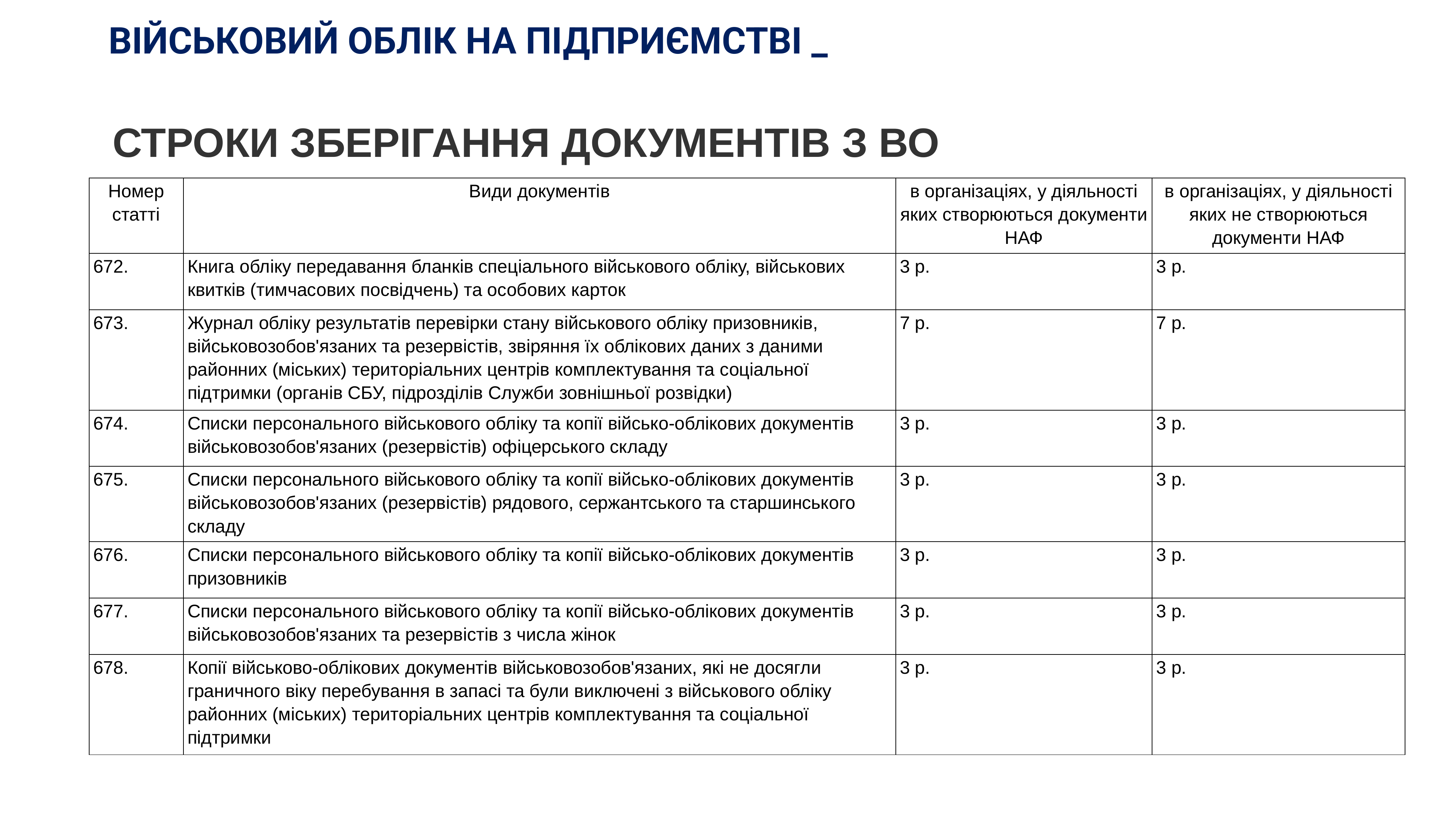

# ВІЙСЬКОВИЙ ОБЛІК НА ПІДПРИЄМСТВІ _

СТРОКИ ЗБЕРІГАННЯ ДОКУМЕНТІВ З ВО

| Номер статті | Види документів | в організаціях, у діяльності яких створюються документи НАФ | в організаціях, у діяльності яких не створюються документи НАФ |
| --- | --- | --- | --- |
| 672. | Книга обліку передавання бланків спеціального військового обліку, військових квитків (тимчасових посвідчень) та особових карток | 3 р. | 3 р. |
| 673. | Журнал обліку результатів перевірки стану військового обліку призовників, військовозобов'язаних та резервістів, звіряння їх облікових даних з даними районних (міських) територіальних центрів комплектування та соціальної підтримки (органів СБУ, підрозділів Служби зовнішньої розвідки) | 7 р. | 7 р. |
| 674. | Списки персонального військового обліку та копії військо-облікових документів військовозобов'язаних (резервістів) офіцерського складу | 3 р. | 3 р. |
| 675. | Списки персонального військового обліку та копії військо-облікових документів військовозобов'язаних (резервістів) рядового, сержантського та старшинського складу | 3 р. | 3 р. |
| 676. | Списки персонального військового обліку та копії військо-облікових документів призовників | 3 р. | 3 р. |
| 677. | Списки персонального військового обліку та копії військо-облікових документів військовозобов'язаних та резервістів з числа жінок | 3 р. | 3 р. |
| 678. | Копії військово-облікових документів військовозобов'язаних, які не досягли граничного віку перебування в запасі та були виключені з військового обліку районних (міських) територіальних центрів комплектування та соціальної підтримки | 3 р. | 3 р. |
KAZNACHEI
3